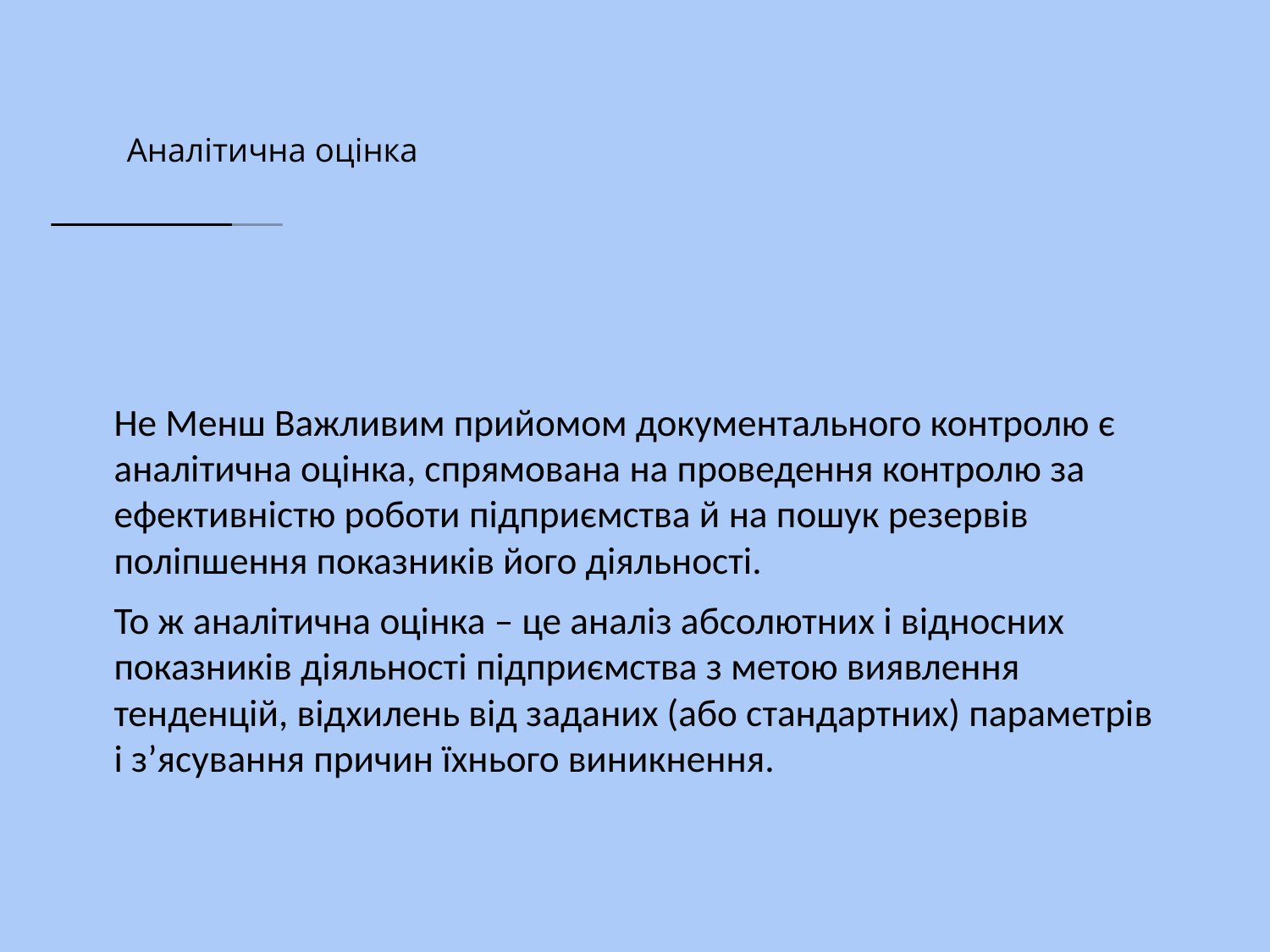

# Аналітична оцінка
Не Менш Важливим прийомом документального контролю є аналітична оцінка, спрямована на проведення контролю за ефективністю роботи підприємства й на пошук резервів поліпшення показників його діяльності.
То ж аналітична оцінка – це аналіз абсолютних і відносних показників діяльності підприємства з метою виявлення тенденцій, відхилень від заданих (або стандартних) параметрів і з’ясування причин їхнього виникнення.